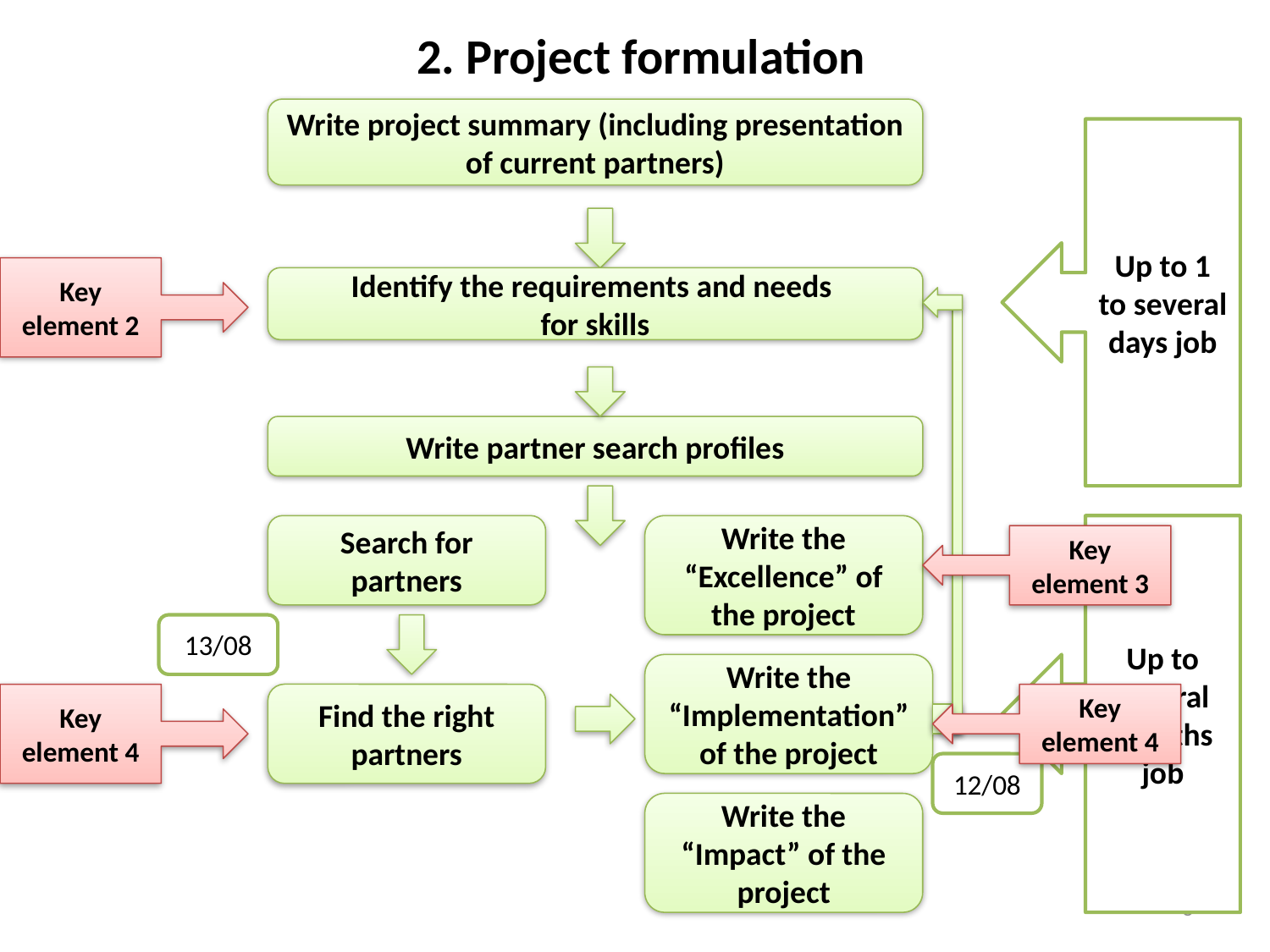

# 2. Project formulation
Write project summary (including presentation of current partners)
Up to 1 to several days job

Key element 2
Identify the requirements and needs
for skills

Write partner search profiles

Search for partners
Write the “Excellence” of the project
Up to several months job
Key element 3
13/08

Write the “Implementation” of the project
Key element 4
Find the right partners
Key element 4

12/08
Write the “Impact” of the project
5